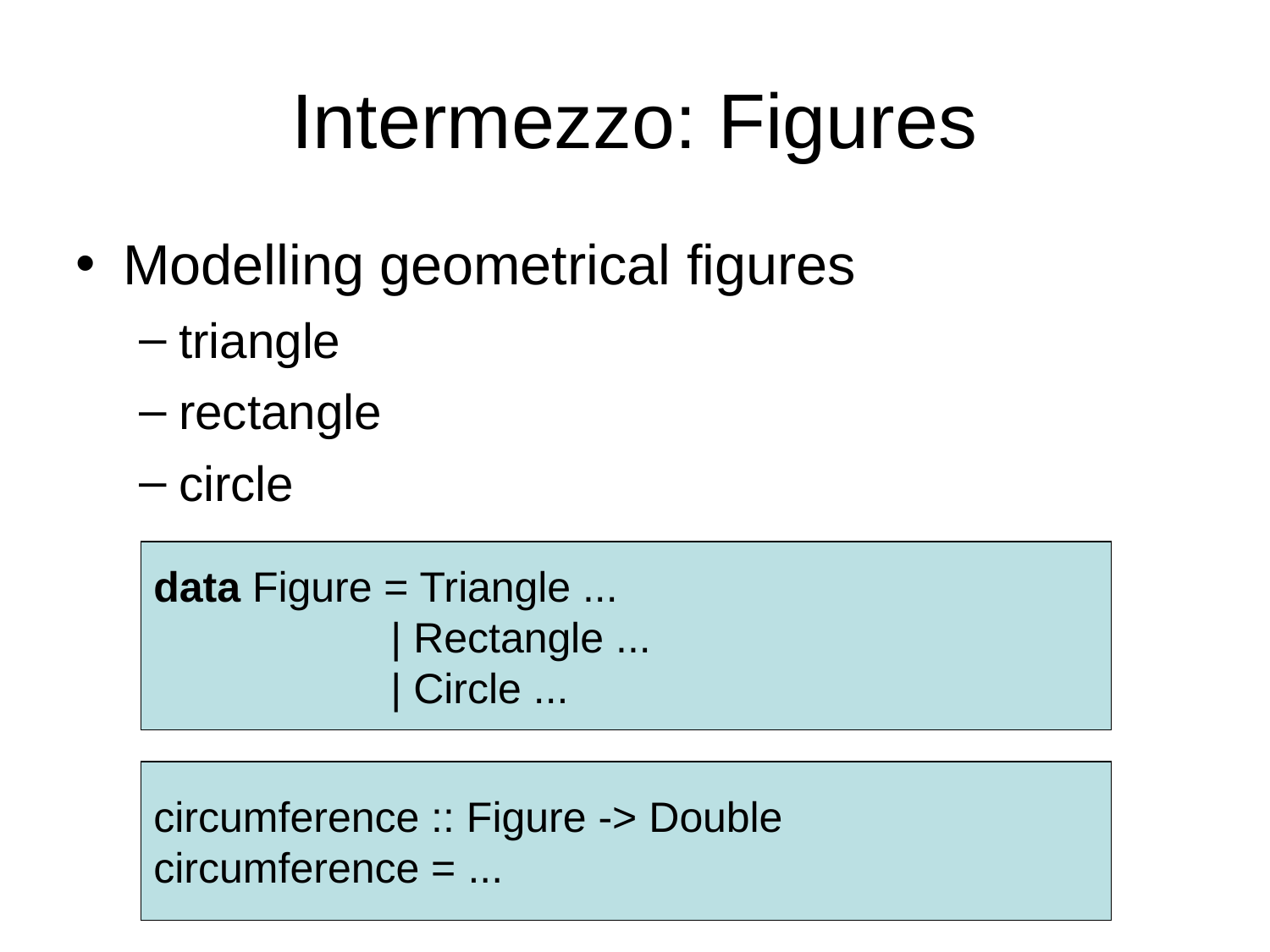

# Intermezzo: Figures
Modelling geometrical figures
triangle
rectangle
circle
data Figure = Triangle ...
                    | Rectangle ...
                    | Circle ...
circumference :: Figure -> Double
circumference = ...